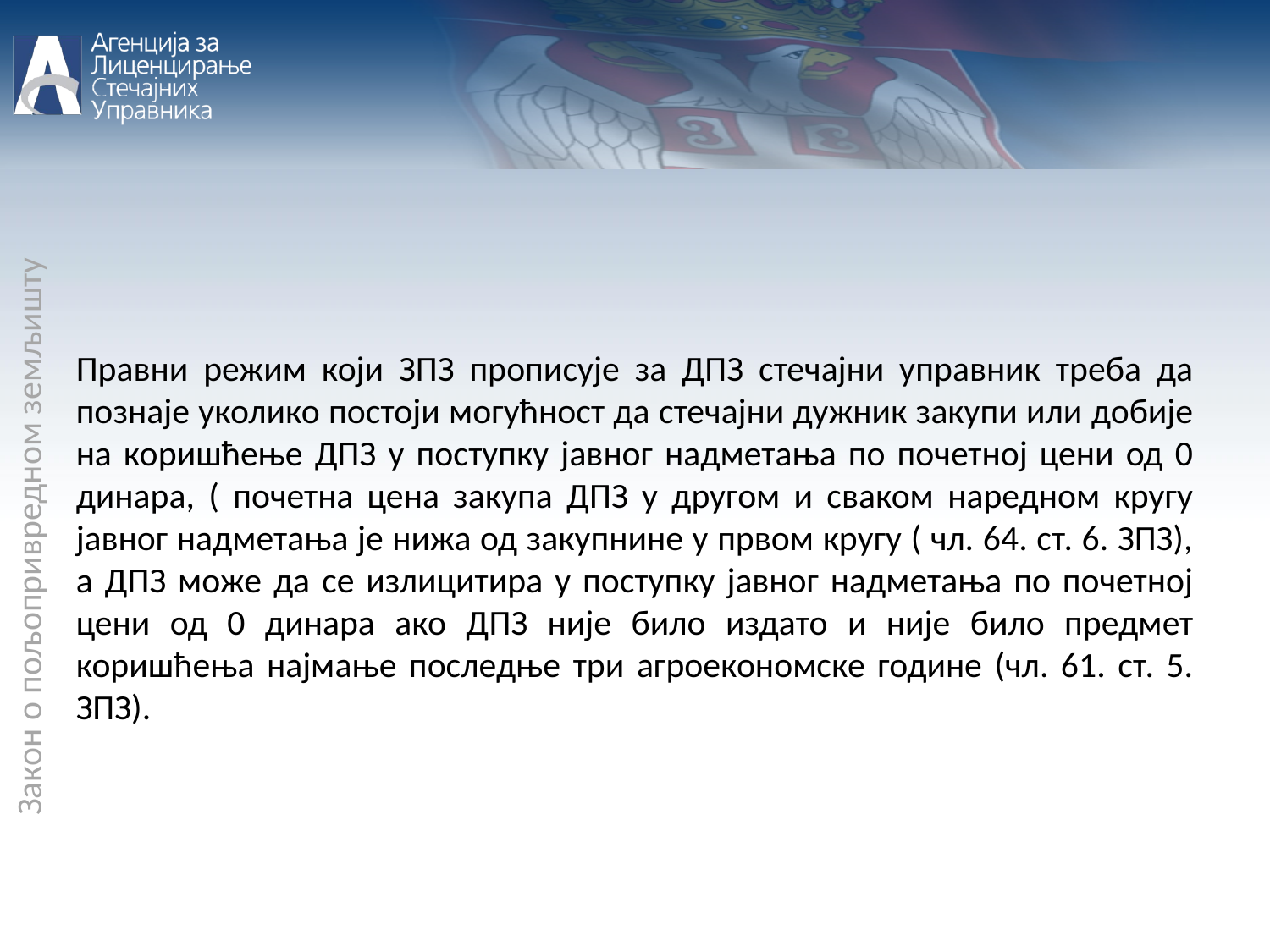

Закон о пољопривредном земљишту
Правни режим који ЗПЗ прописује за ДПЗ стечајни управник треба да познаје уколико постоји могућност да стечајни дужник закупи или добије на коришћење ДПЗ у поступку јавног надметања по почетној цени од 0 динара, ( почетна цена закупа ДПЗ у другом и сваком наредном кругу јавног надметања је нижа од закупнине у првом кругу ( чл. 64. ст. 6. ЗПЗ), а ДПЗ може да се излицитира у поступку јавног надметања по почетној цени од 0 динара ако ДПЗ није било издато и није било предмет коришћења најмање последње три агроекономске године (чл. 61. ст. 5. ЗПЗ).